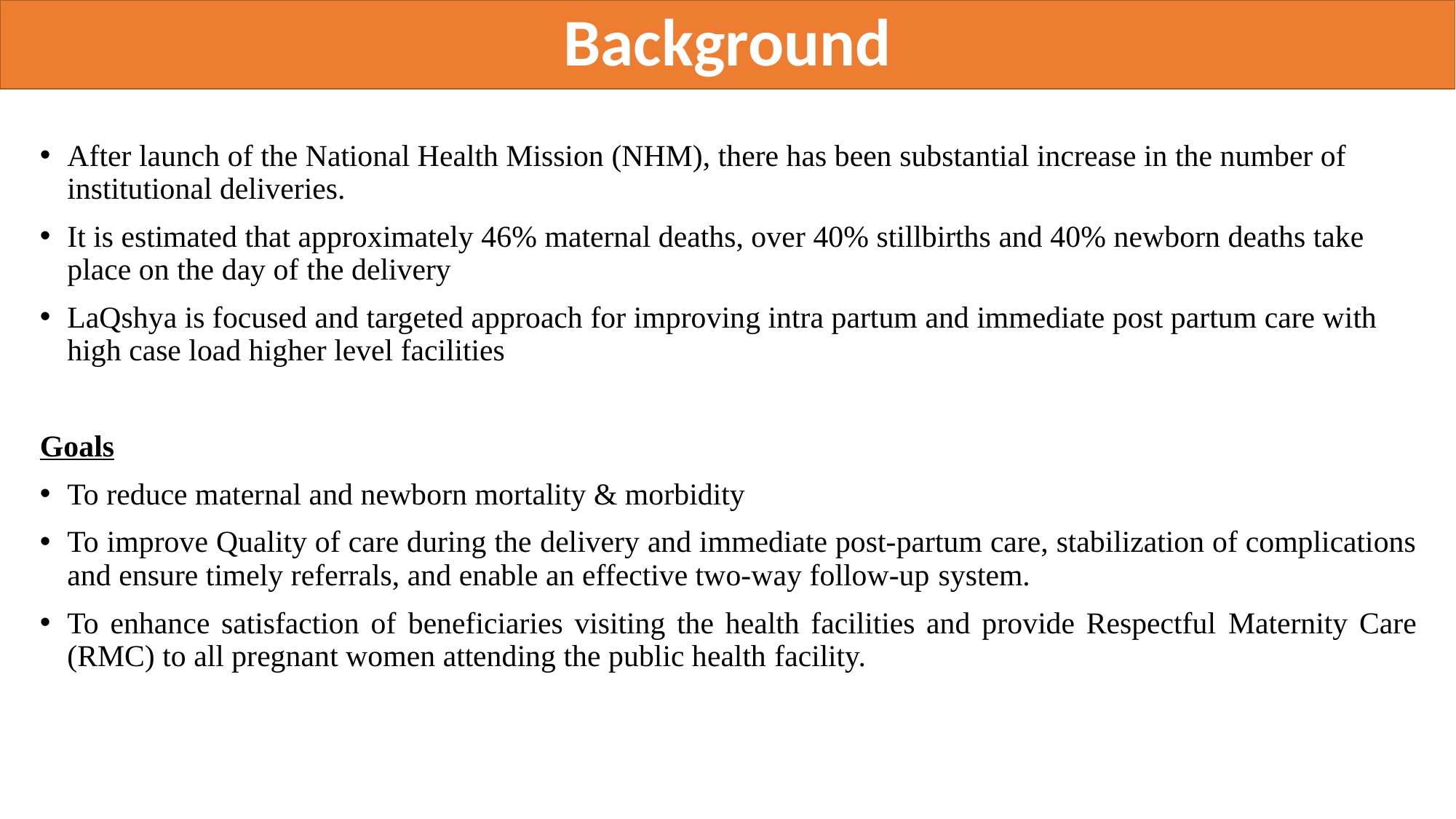

# Background
After launch of the National Health Mission (NHM), there has been substantial increase in the number of institutional deliveries.
It is estimated that approximately 46% maternal deaths, over 40% stillbirths and 40% newborn deaths take place on the day of the delivery
LaQshya is focused and targeted approach for improving intra partum and immediate post partum care with high case load higher level facilities

Goals
To reduce maternal and newborn mortality & morbidity
To improve Quality of care during the delivery and immediate post-partum care, stabilization of complications and ensure timely referrals, and enable an effective two-way follow-up system.
To enhance satisfaction of beneficiaries visiting the health facilities and provide Respectful Maternity Care (RMC) to all pregnant women attending the public health facility.